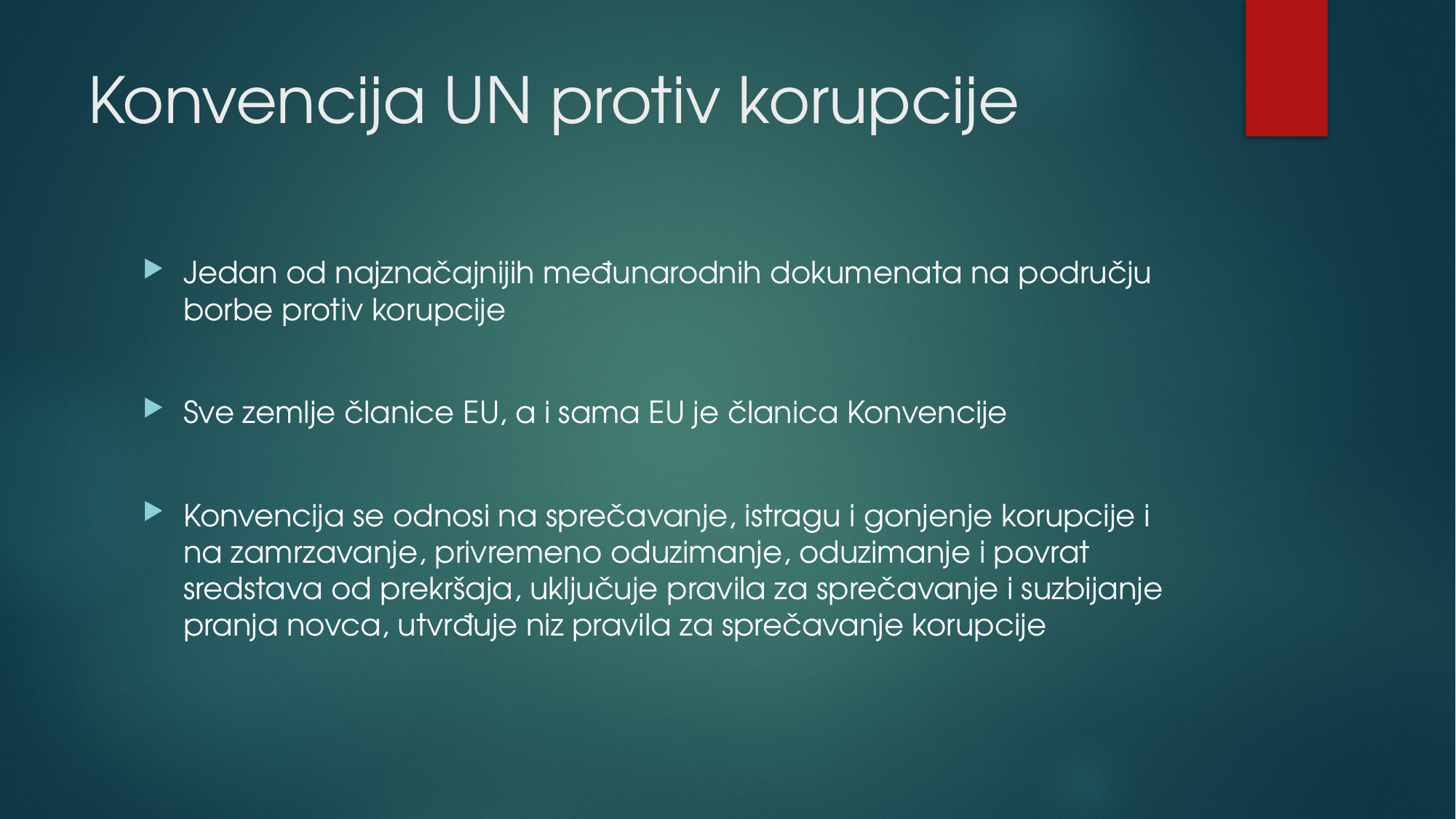

# Konvencija UN protiv korupcije

Jedan od najznačajnijih međunarodnih dokumenata na području borbe protiv korupcije

Sve zemlje članice EU, a i sama EU je članica Konvencije

Konvencija se odnosi na sprečavanje, istragu i gonjenje korupcije i na zamrzavanje, privremeno oduzimanje, oduzimanje i povrat sredstava od prekršaja, uključuje pravila za sprečavanje i suzbijanje pranja novca, utvrđuje niz pravila za sprečavanje korupcije